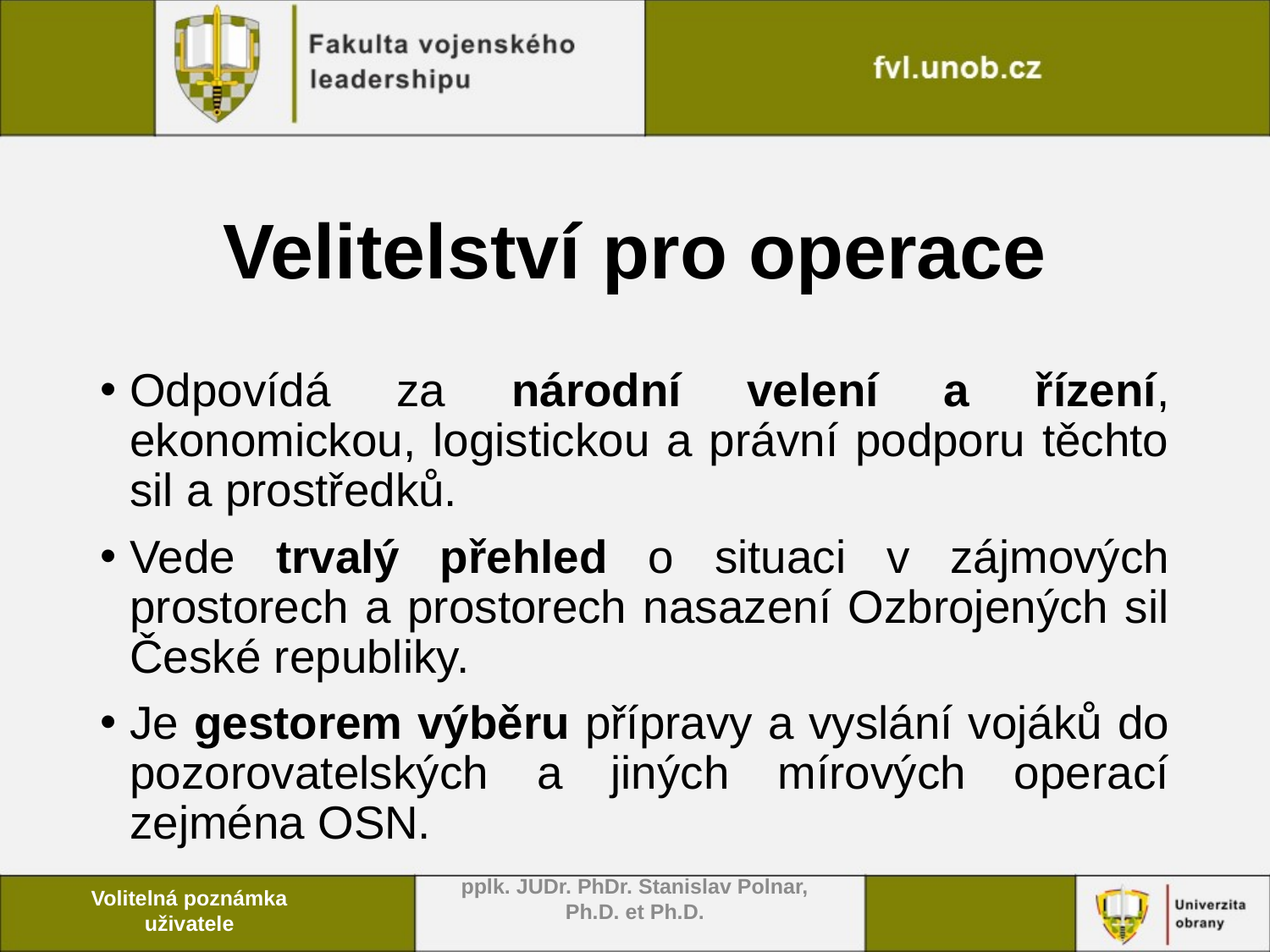

# Velitelství pro operace
Odpovídá za národní velení a řízení, ekonomickou, logistickou a právní podporu těchto sil a prostředků.
Vede trvalý přehled o situaci v zájmových prostorech a prostorech nasazení Ozbrojených sil České republiky.
Je gestorem výběru přípravy a vyslání vojáků do pozorovatelských a jiných mírových operací zejména OSN.
pplk. JUDr. PhDr. Stanislav Polnar, Ph.D. et Ph.D.

Volitelná poznámka uživatele